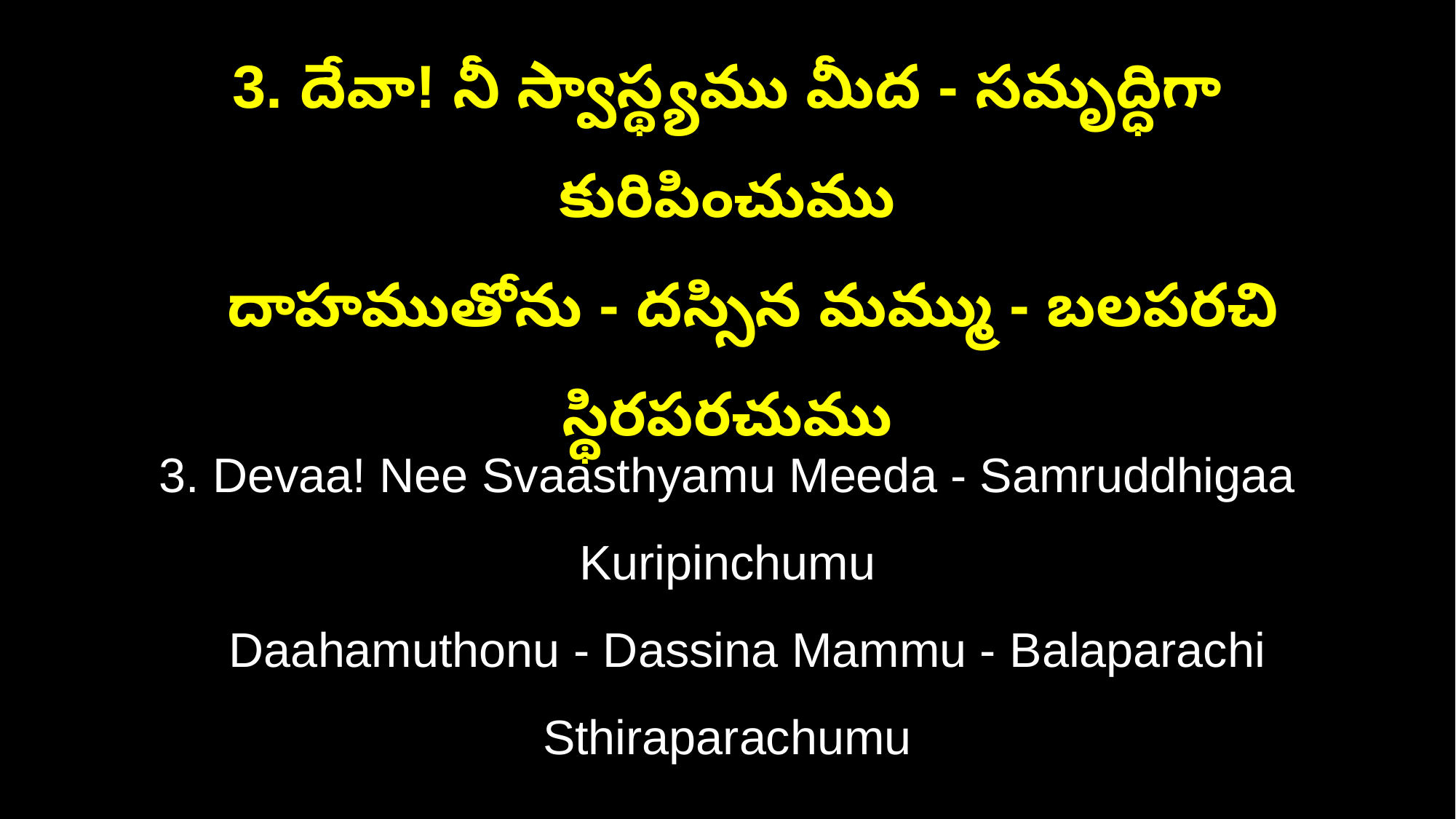

3. దేవా! నీ స్వాస్థ్యము మీద - సమృద్ధిగా కురిపించుము
   దాహముతోను - దస్సిన మమ్ము - బలపరచి స్థిరపరచుము
3. Devaa! Nee Svaasthyamu Meeda - Samruddhigaa Kuripinchumu
   Daahamuthonu - Dassina Mammu - Balaparachi Sthiraparachumu